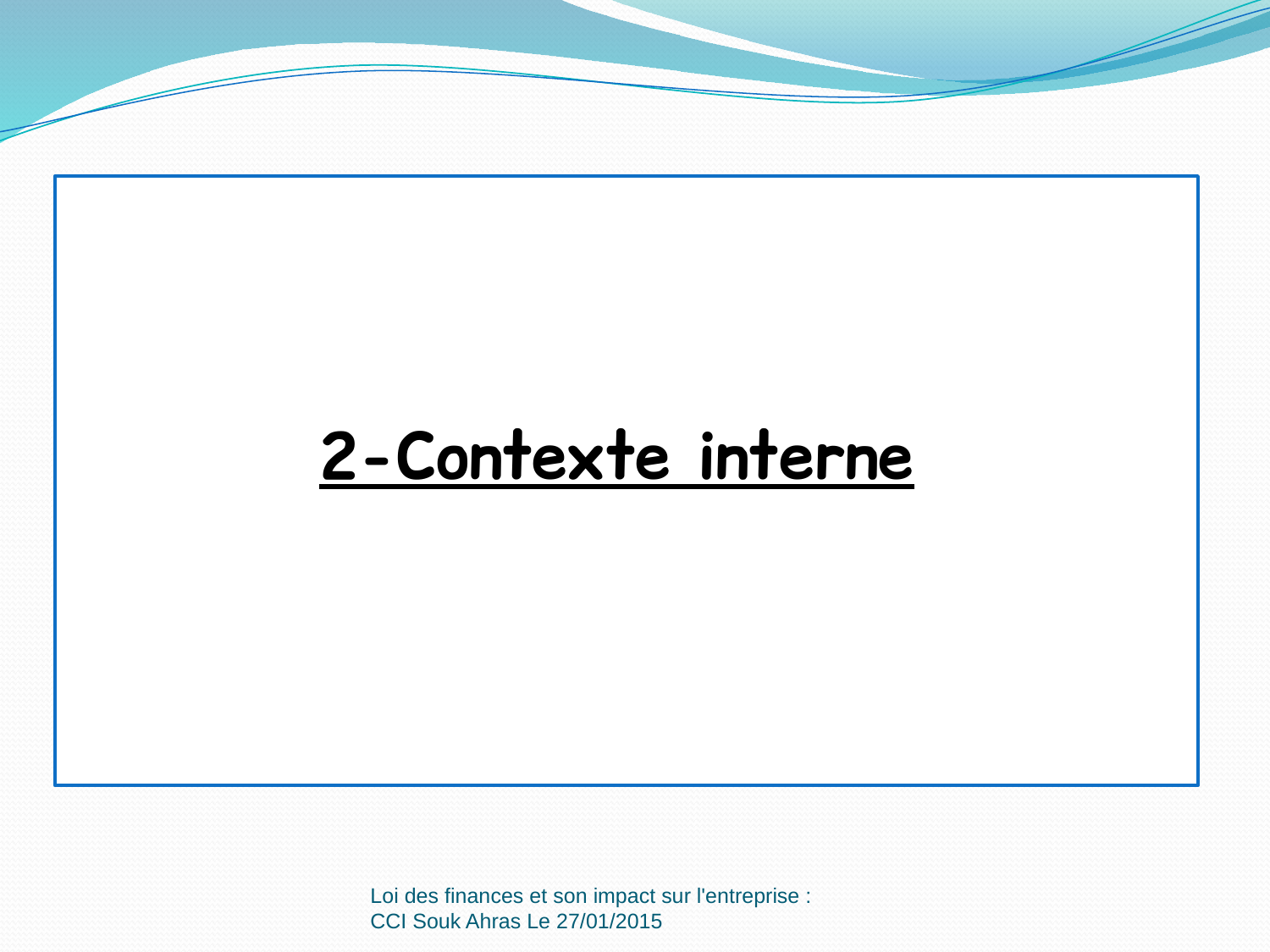

2-Contexte interne

Loi des finances et son impact sur l'entreprise : CCI Souk Ahras Le 27/01/2015